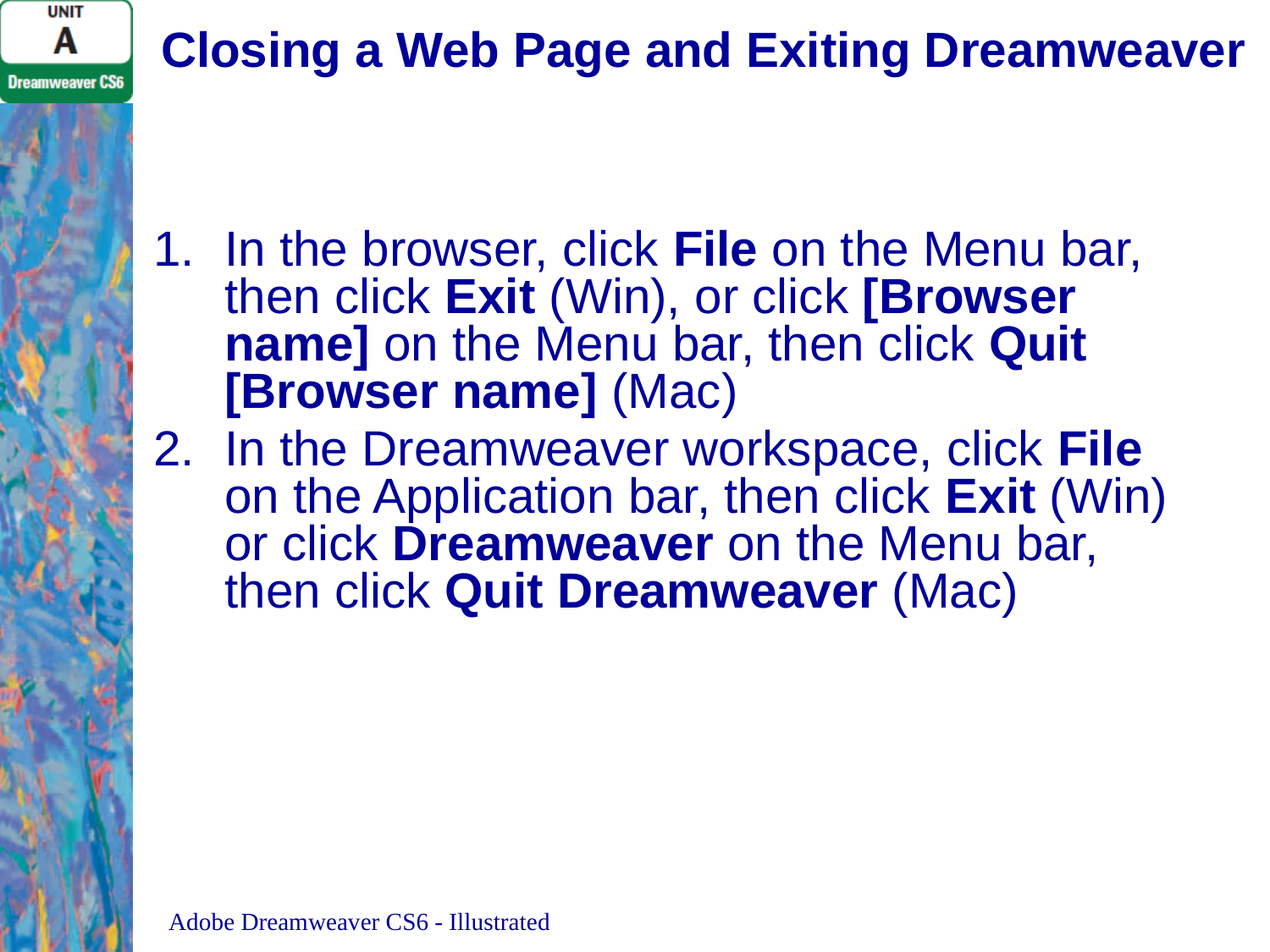

# Closing a Web Page and Exiting Dreamweaver
In the browser, click File on the Menu bar, then click Exit (Win), or click [Browser name] on the Menu bar, then click Quit [Browser name] (Mac)
In the Dreamweaver workspace, click File on the Application bar, then click Exit (Win) or click Dreamweaver on the Menu bar, then click Quit Dreamweaver (Mac)
Adobe Dreamweaver CS6 - Illustrated